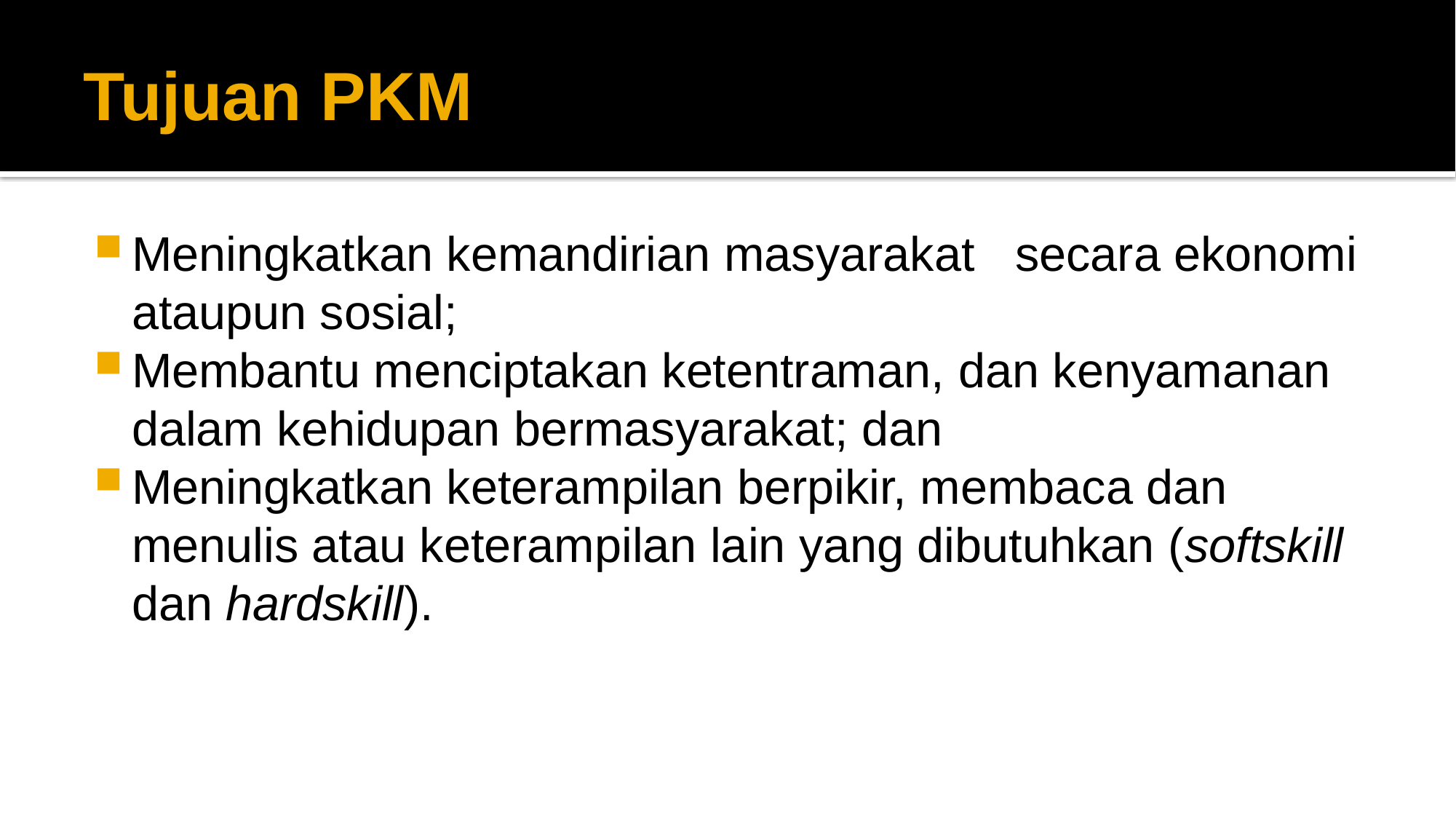

# Tujuan PKM
Meningkatkan kemandirian masyarakat   secara ekonomi ataupun sosial;
Membantu menciptakan ketentraman, dan kenyamanan dalam kehidupan bermasyarakat; dan
Meningkatkan keterampilan berpikir, membaca dan menulis atau keterampilan lain yang dibutuhkan (softskill dan hardskill).